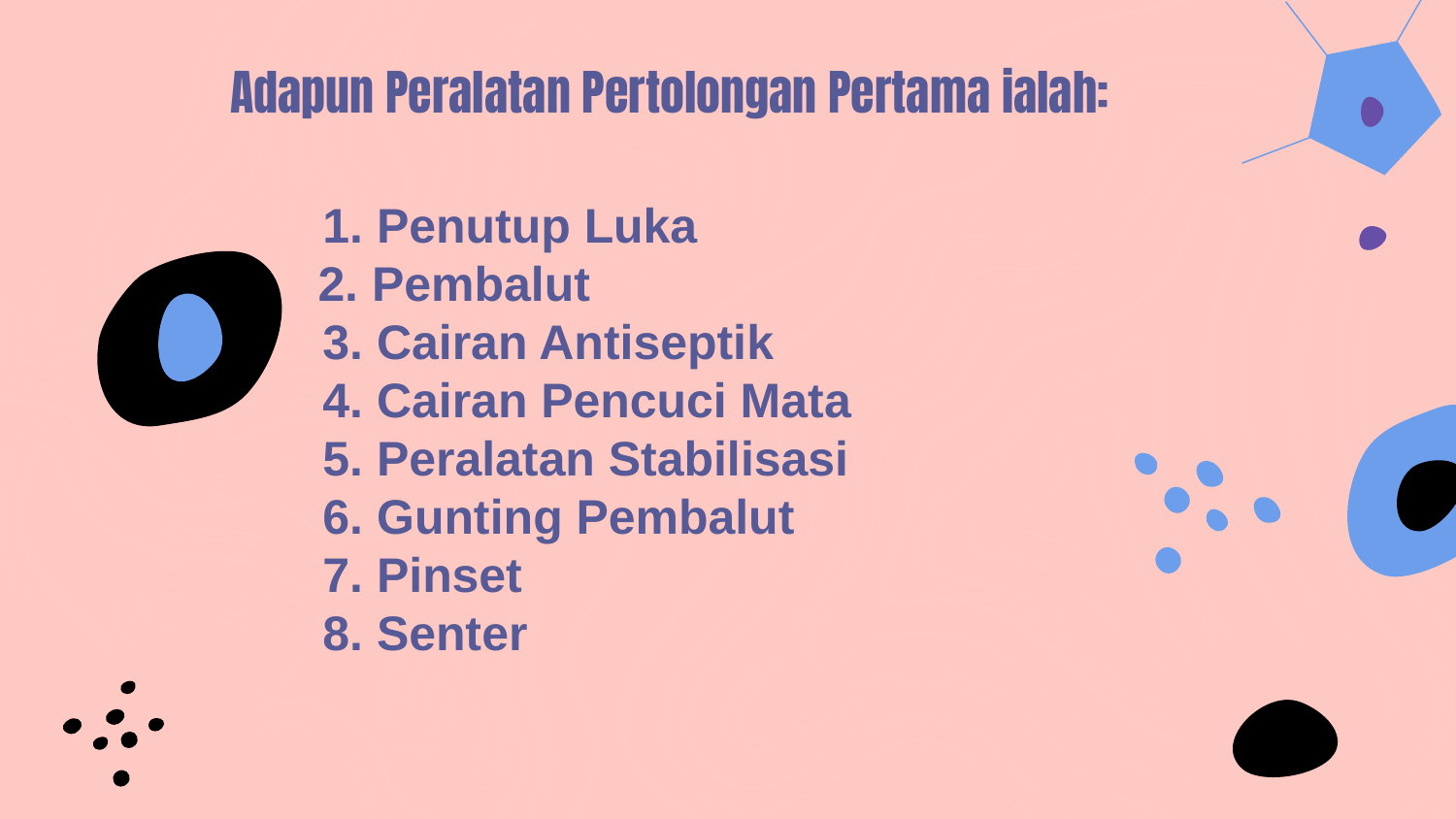

# Adapun Peralatan Pertolongan Pertama ialah:
1. Penutup Luka
     2. Pembalut
	3. Cairan Antiseptik
	4. Cairan Pencuci Mata
5. Peralatan Stabilisasi
6. Gunting Pembalut
7. Pinset
8. Senter